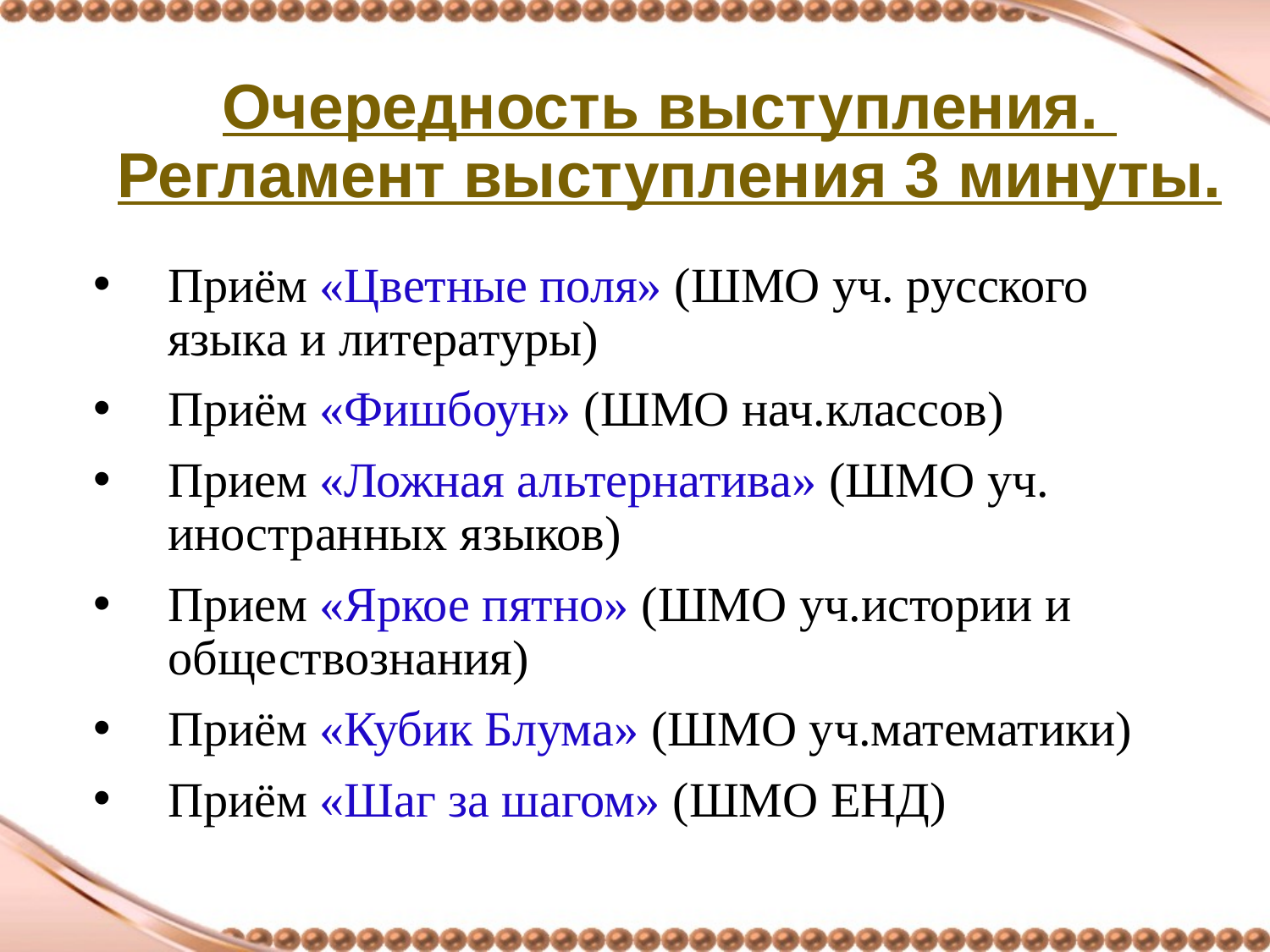

# Очередность выступления. Регламент выступления 3 минуты.
Приём «Цветные поля» (ШМО уч. русского языка и литературы)
Приём «Фишбоун» (ШМО нач.классов)
Прием «Ложная альтернатива» (ШМО уч. иностранных языков)
Прием «Яркое пятно» (ШМО уч.истории и обществознания)
Приём «Кубик Блума» (ШМО уч.математики)
Приём «Шаг за шагом» (ШМО ЕНД)